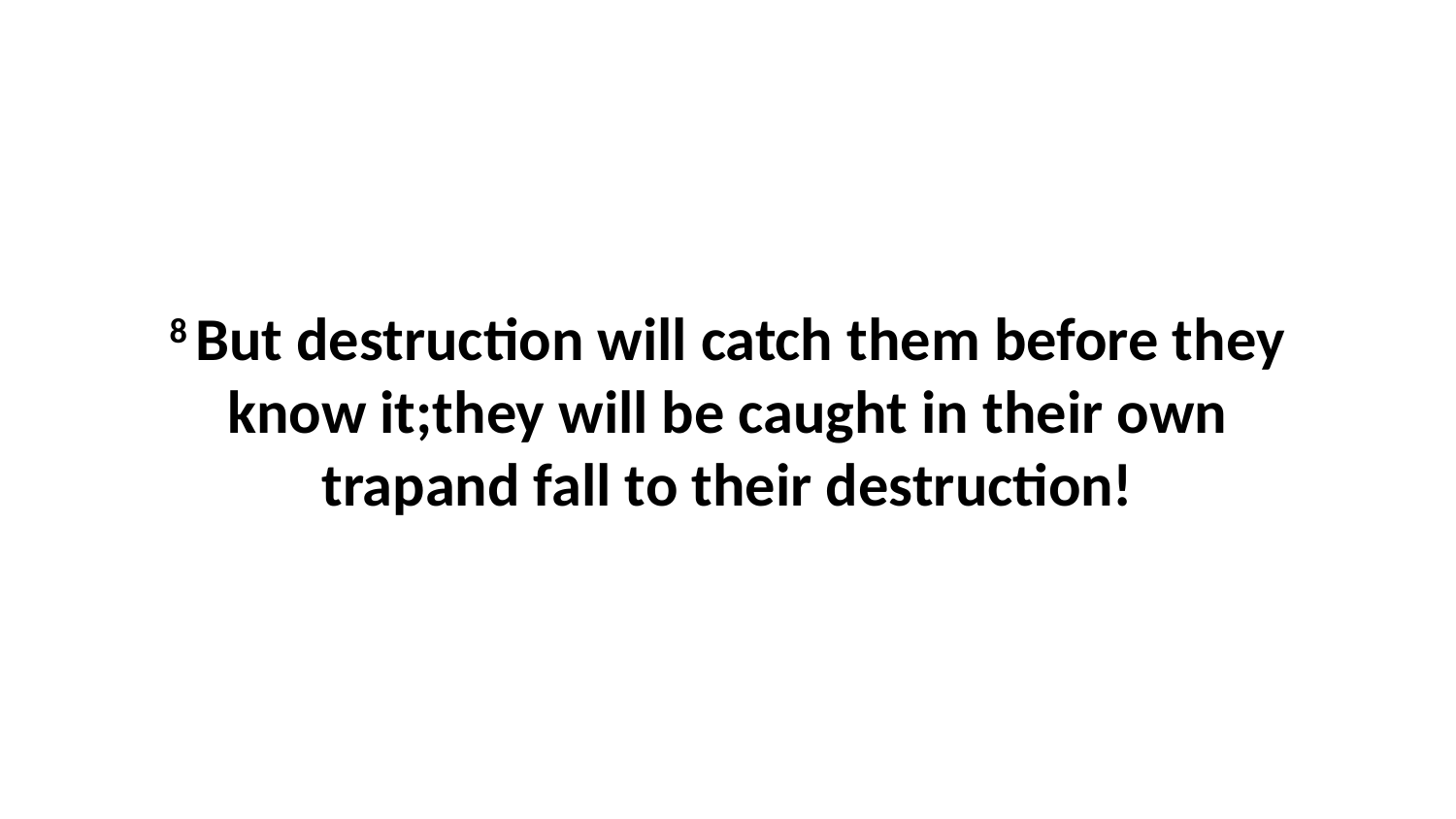

8 But destruction will catch them before they know it;they will be caught in their own trapand fall to their destruction!